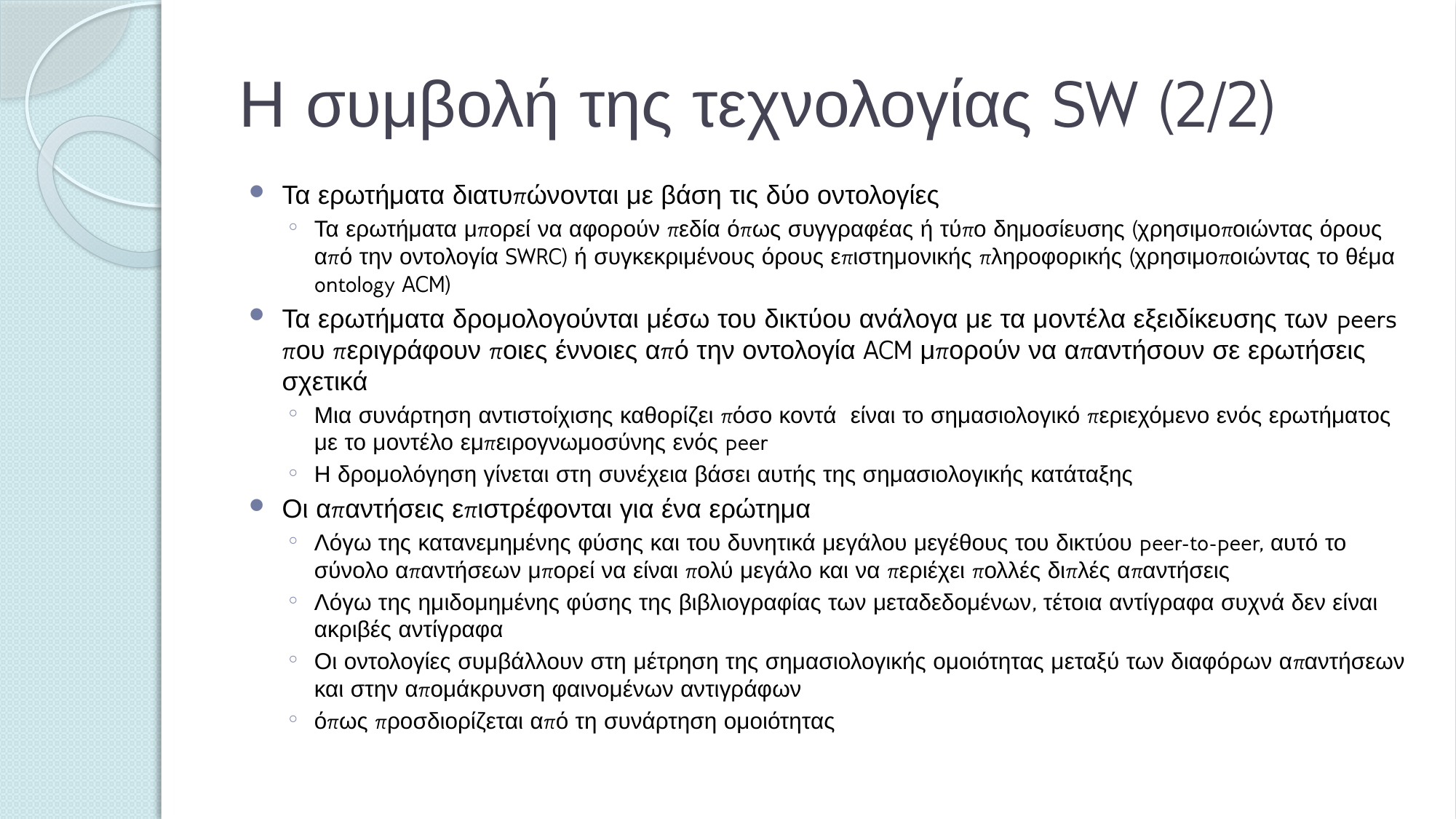

# Η συμβολή της τεχνολογίας SW (2/2)
Τα ερωτήματα διατυπώνονται με βάση τις δύο οντολογίες
Τα ερωτήματα μπορεί να αφορούν πεδία όπως συγγραφέας ή τύπο δημοσίευσης (χρησιμοποιώντας όρους από την οντολογία SWRC) ή συγκεκριμένους όρους επιστημονικής πληροφορικής (χρησιμοποιώντας το θέμα ontology ACM)
Τα ερωτήματα δρομολογούνται μέσω του δικτύου ανάλογα με τα μοντέλα εξειδίκευσης των peers που περιγράφουν ποιες έννοιες από την οντολογία ACM μπορούν να απαντήσουν σε ερωτήσεις σχετικά
Μια συνάρτηση αντιστοίχισης καθορίζει πόσο κοντά  είναι το σημασιολογικό περιεχόμενο ενός ερωτήματος με το μοντέλο εμπειρογνωμοσύνης ενός peer
Η δρομολόγηση γίνεται στη συνέχεια βάσει αυτής της σημασιολογικής κατάταξης
Οι απαντήσεις επιστρέφονται για ένα ερώτημα
Λόγω της κατανεμημένης φύσης και του δυνητικά μεγάλου μεγέθους του δικτύου peer-to-peer, αυτό το σύνολο απαντήσεων μπορεί να είναι πολύ μεγάλο και να περιέχει πολλές διπλές απαντήσεις
Λόγω της ημιδομημένης φύσης της βιβλιογραφίας των μεταδεδομένων, τέτοια αντίγραφα συχνά δεν είναι ακριβές αντίγραφα
Οι οντολογίες συμβάλλουν στη μέτρηση της σημασιολογικής ομοιότητας μεταξύ των διαφόρων απαντήσεων και στην απομάκρυνση φαινομένων αντιγράφων
όπως προσδιορίζεται από τη συνάρτηση ομοιότητας